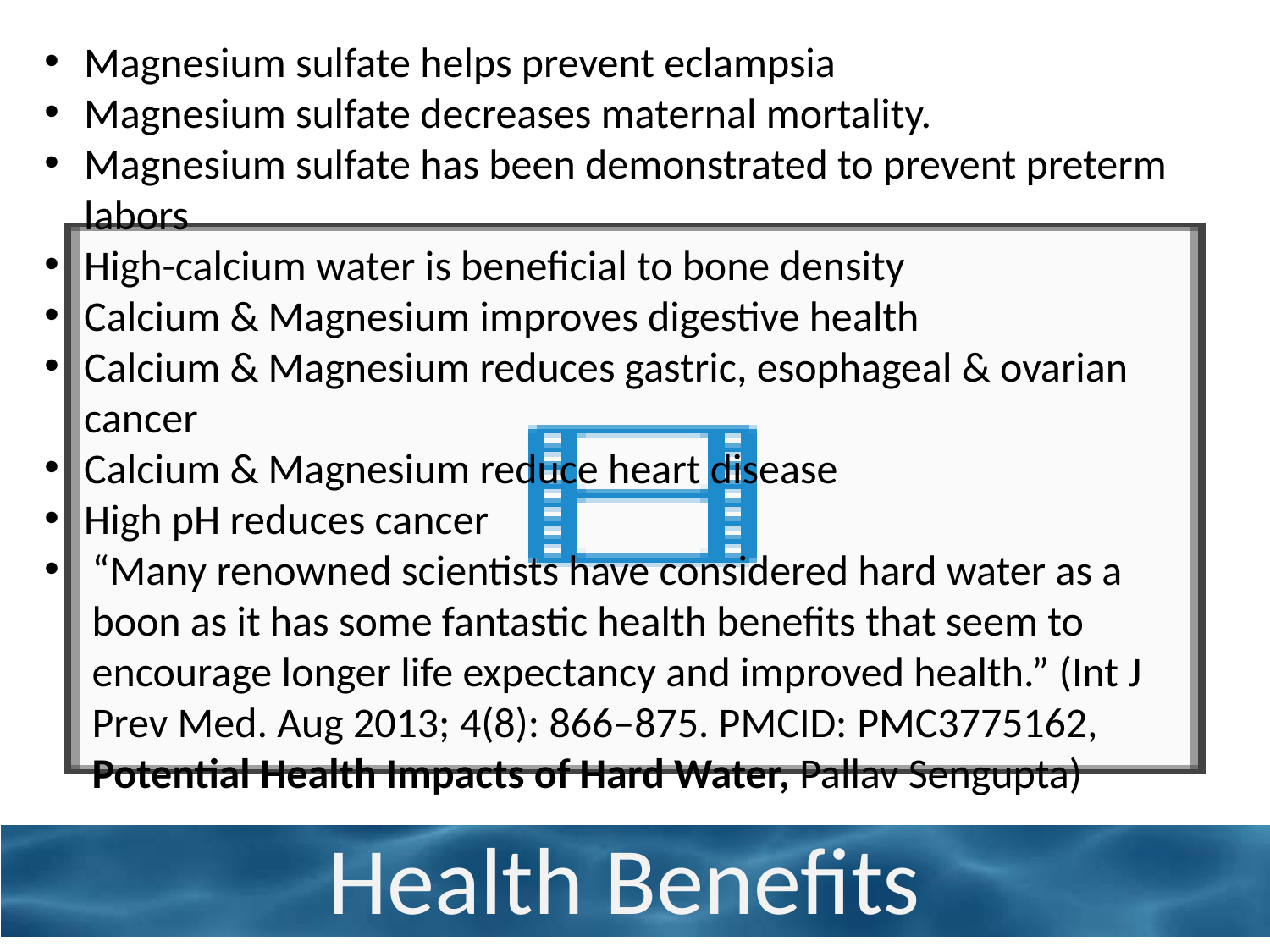

Magnesium sulfate helps prevent eclampsia
Magnesium sulfate decreases maternal mortality.
Magnesium sulfate has been demonstrated to prevent preterm labors
High-calcium water is beneficial to bone density
Calcium & Magnesium improves digestive health
Calcium & Magnesium reduces gastric, esophageal & ovarian cancer
Calcium & Magnesium reduce heart disease
High pH reduces cancer
“Many renowned scientists have considered hard water as a boon as it has some fantastic health benefits that seem to encourage longer life expectancy and improved health.” (Int J Prev Med. Aug 2013; 4(8): 866–875. PMCID: PMC3775162, Potential Health Impacts of Hard Water, Pallav Sengupta)

Health Benefits